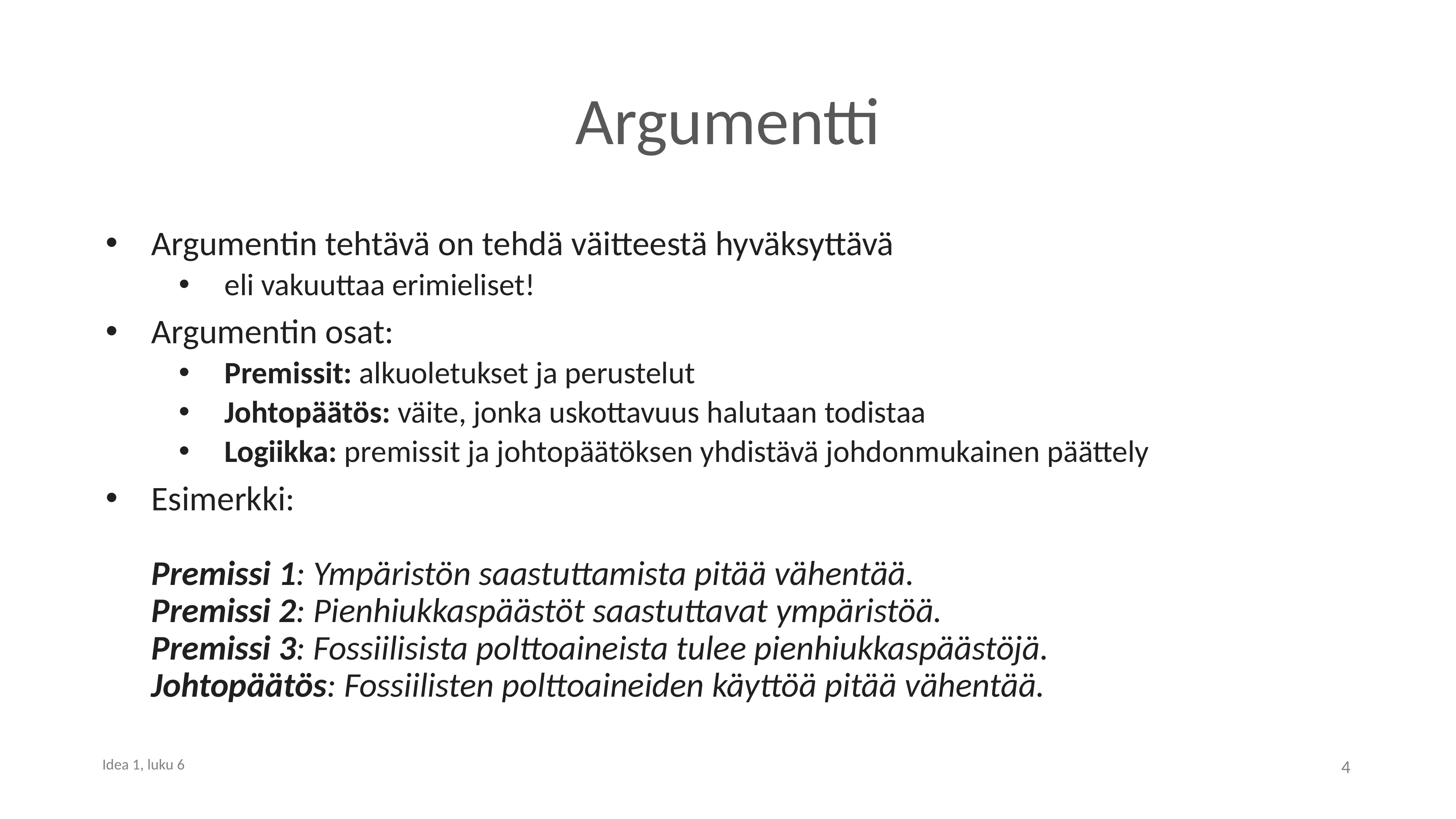

# Argumentti
Argumentin tehtävä on tehdä väitteestä hyväksyttävä
eli vakuuttaa erimieliset!
Argumentin osat:
Premissit: alkuoletukset ja perustelut
Johtopäätös: väite, jonka uskottavuus halutaan todistaa
Logiikka: premissit ja johtopäätöksen yhdistävä johdonmukainen päättely
Esimerkki:
Premissi 1: Ympäristön saastuttamista pitää vähentää.
Premissi 2: Pienhiukkaspäästöt saastuttavat ympäristöä.
Premissi 3: Fossiilisista polttoaineista tulee pienhiukkaspäästöjä.
Johtopäätös: Fossiilisten polttoaineiden käyttöä pitää vähentää.
4
Idea 1, luku 6